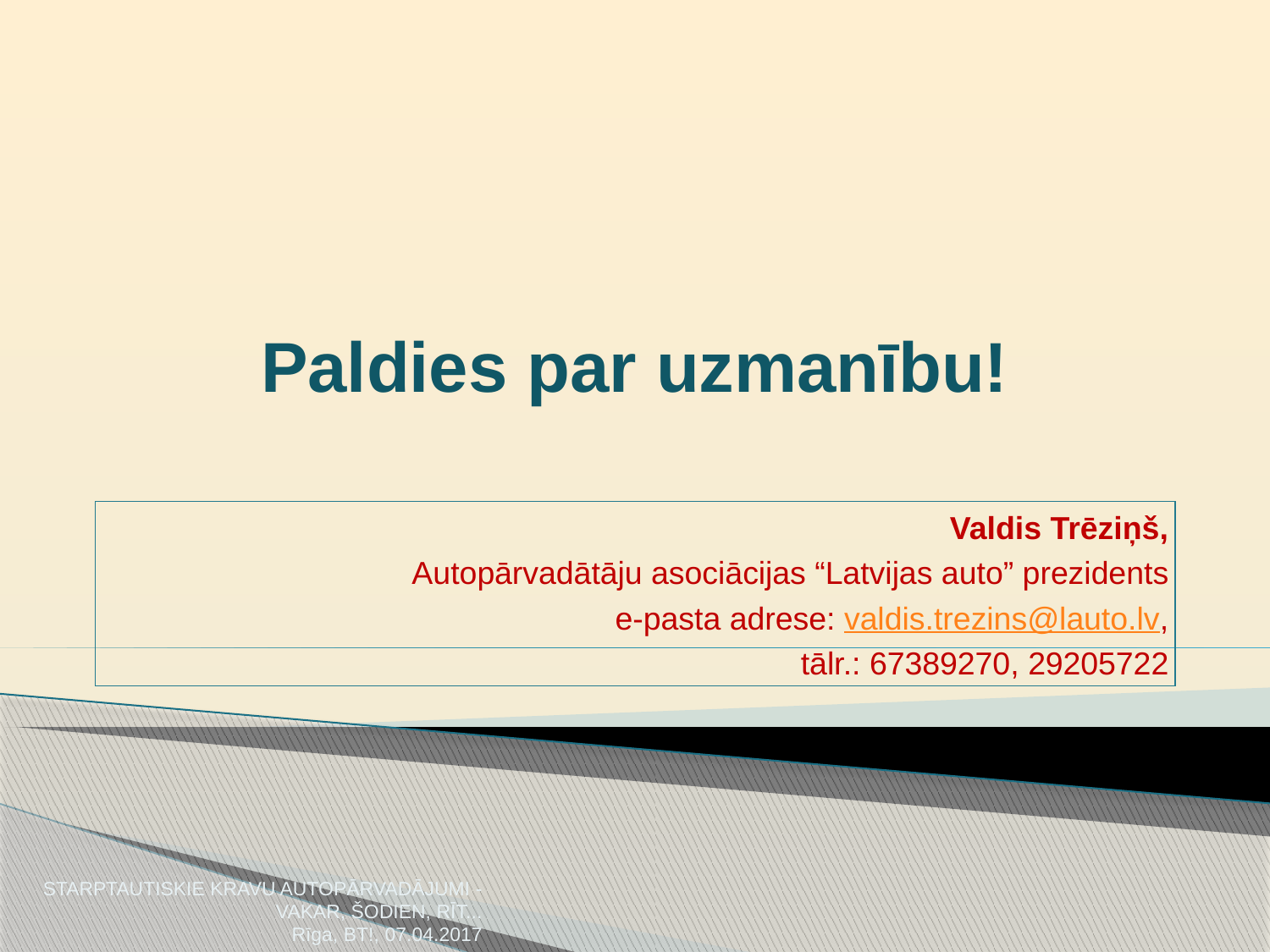

# Paldies par uzmanību!
Valdis Trēziņš,
Autopārvadātāju asociācijas “Latvijas auto” prezidents
e-pasta adrese: valdis.trezins@lauto.lv,
 tālr.: 67389270, 29205722

STARPTAUTISKIE KRAVU AUTOPĀRVADĀJUMI -
VAKAR, ŠODIEN, RĪT...
Rīga, BT!, 07.04.2017